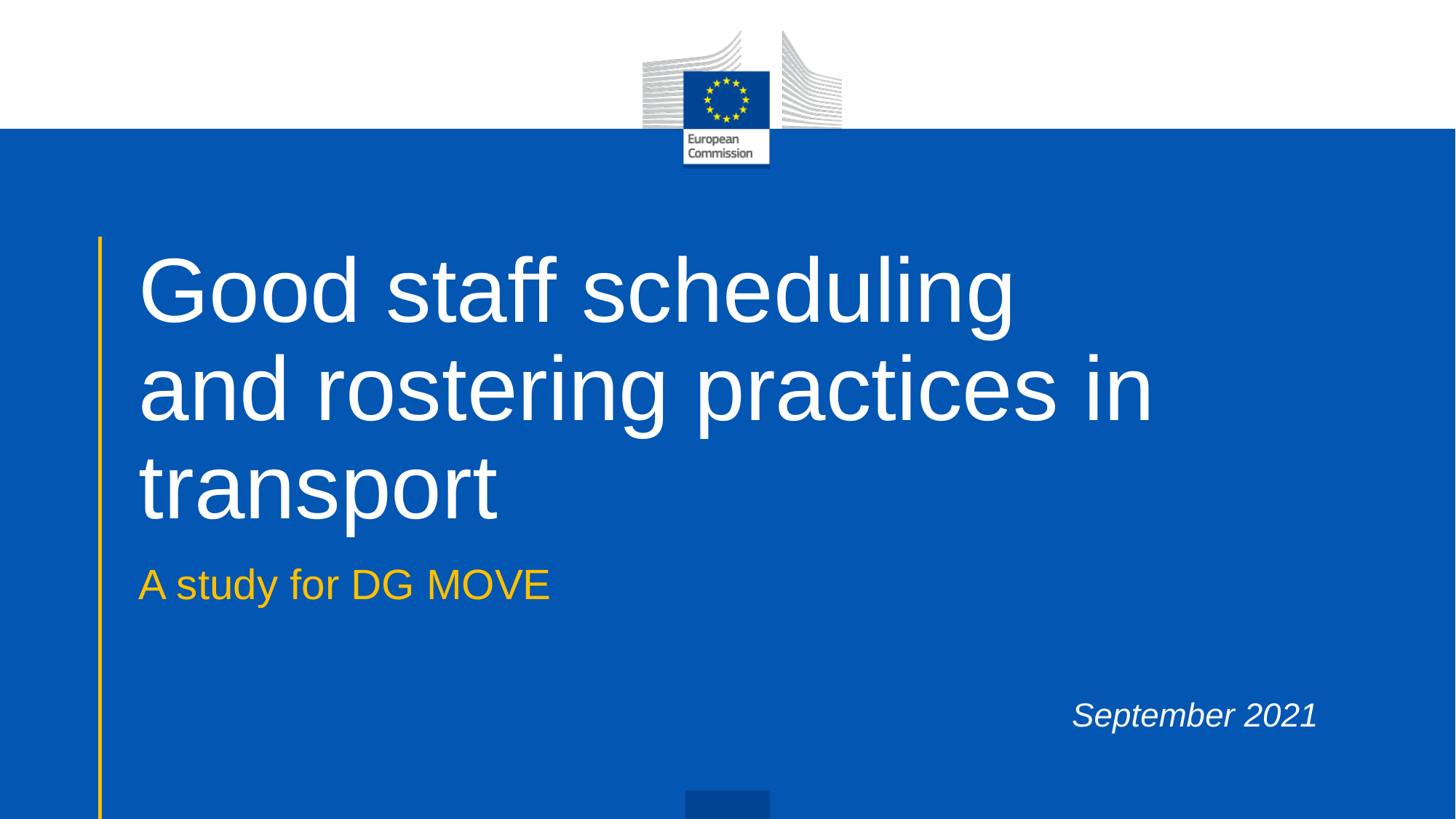

# Good staff scheduling and rostering practices in transport
A study for DG MOVE
September 2021